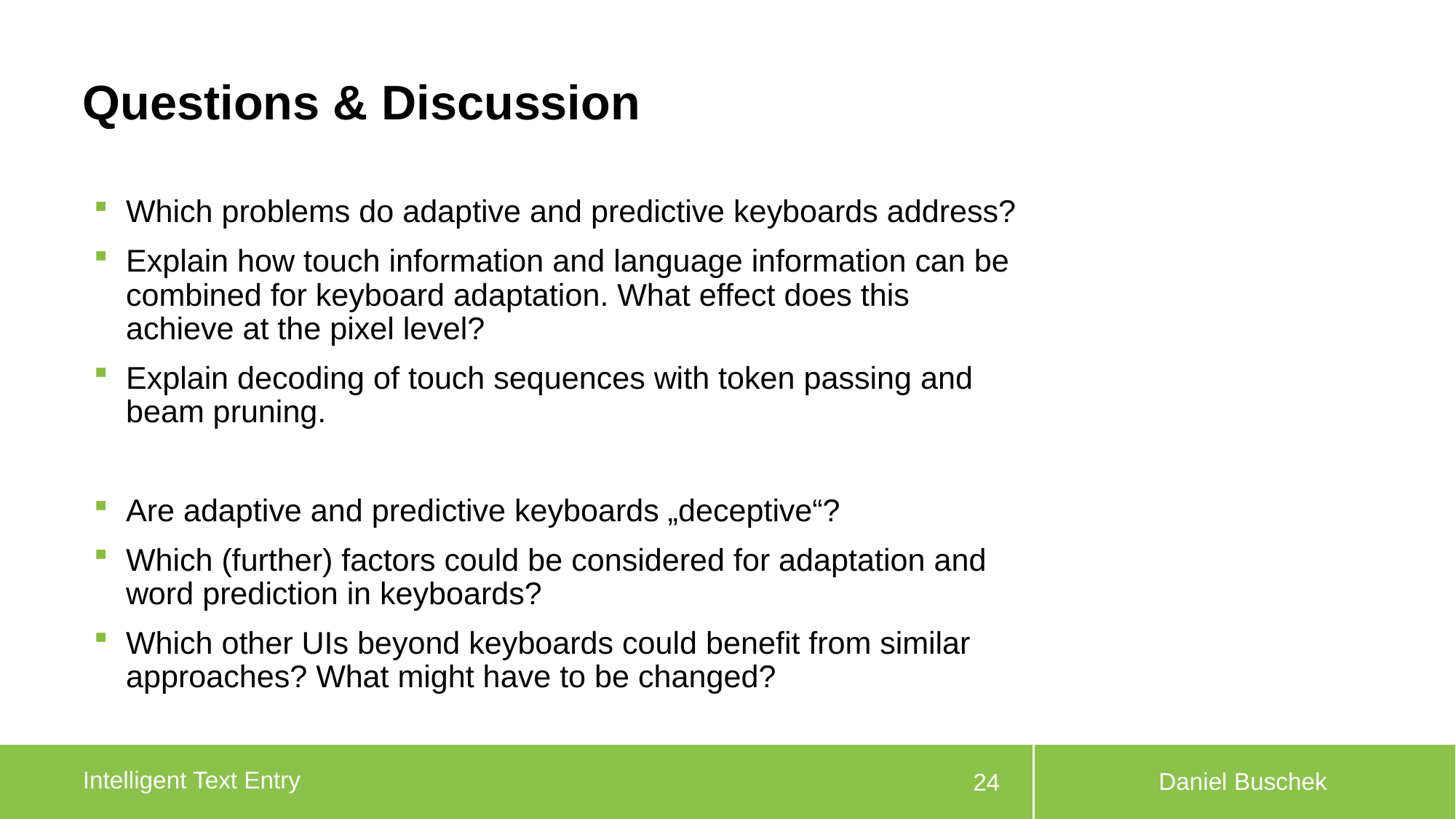

# Questions & Discussion

Which problems do adaptive and predictive keyboards address?
Explain how touch information and language information can be combined for keyboard adaptation. What effect does this achieve at the pixel level?
Explain decoding of touch sequences with token passing and beam pruning.

Are adaptive and predictive keyboards „deceptive“?
Which (further) factors could be considered for adaptation and word prediction in keyboards?
Which other UIs beyond keyboards could benefit from similar approaches? What might have to be changed?
Daniel Buschek
Intelligent Text Entry
24